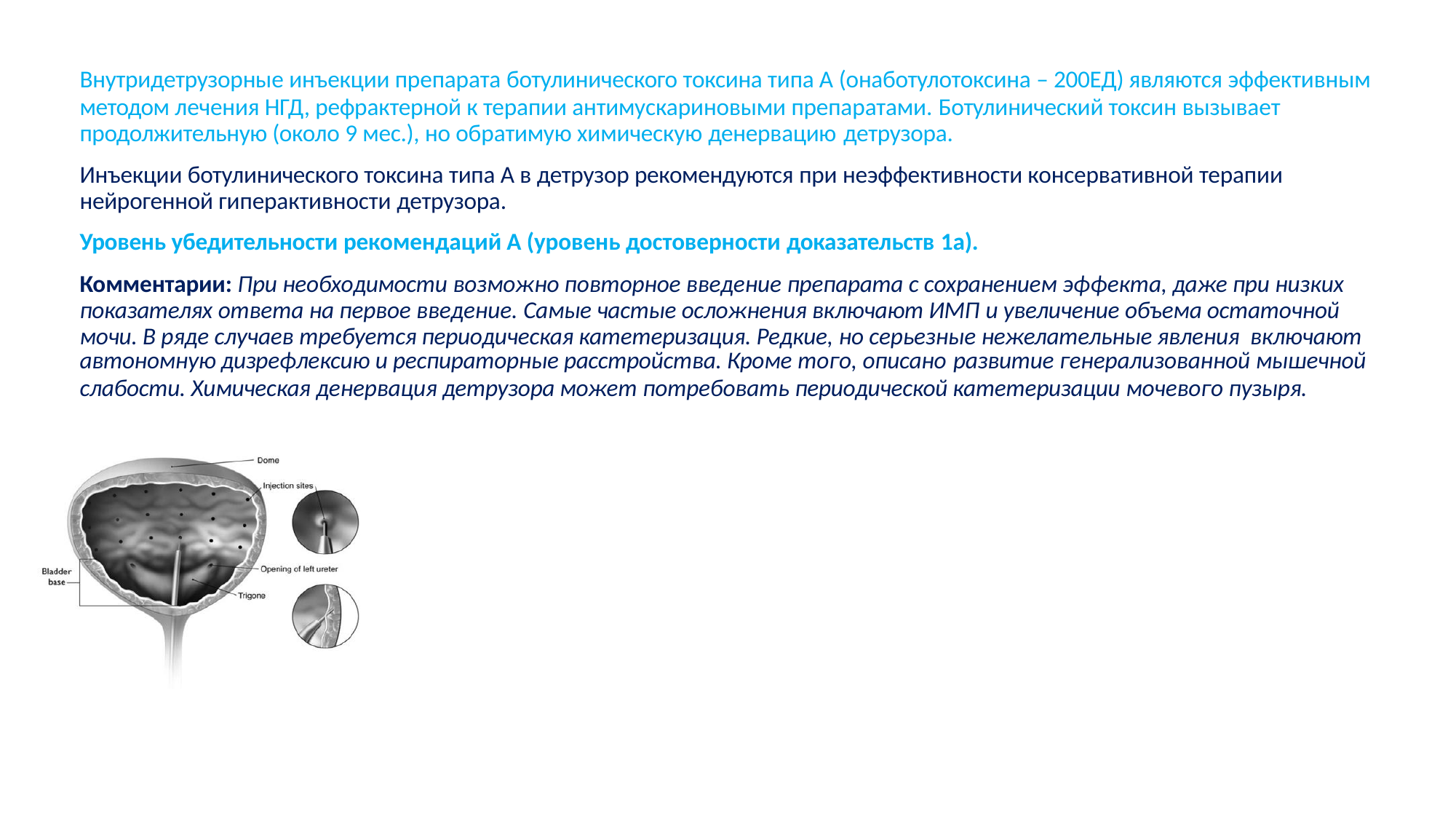

Внутридетрузорные инъекции препарата ботулинического токсина типа А (онаботулотоксина – 200ЕД) являются эффективным
методом лечения НГД, рефрактерной к терапии антимускариновыми препаратами. Ботулинический токсин вызывает  продолжительную (около 9 мес.), но обратимую химическую денервацию детрузора.
Инъекции ботулинического токсина типа А в детрузор рекомендуются при неэффективности консервативной терапии  нейрогенной гиперактивности детрузора.
Уровень убедительности рекомендаций А (уровень достоверности доказательств 1а).
Комментарии: При необходимости возможно повторное введение препарата с сохранением эффекта, даже при низких  показателях ответа на первое введение. Самые частые осложнения включают ИМП и увеличение объема остаточной  мочи. В ряде случаев требуется периодическая катетеризация. Редкие, но серьезные нежелательные явления включают
автономную дизрефлексию и респираторные расстройства. Кроме того, описано развитие генерализованной мышечной
слабости. Химическая денервация детрузора может потребовать периодической катетеризации мочевого пузыря.